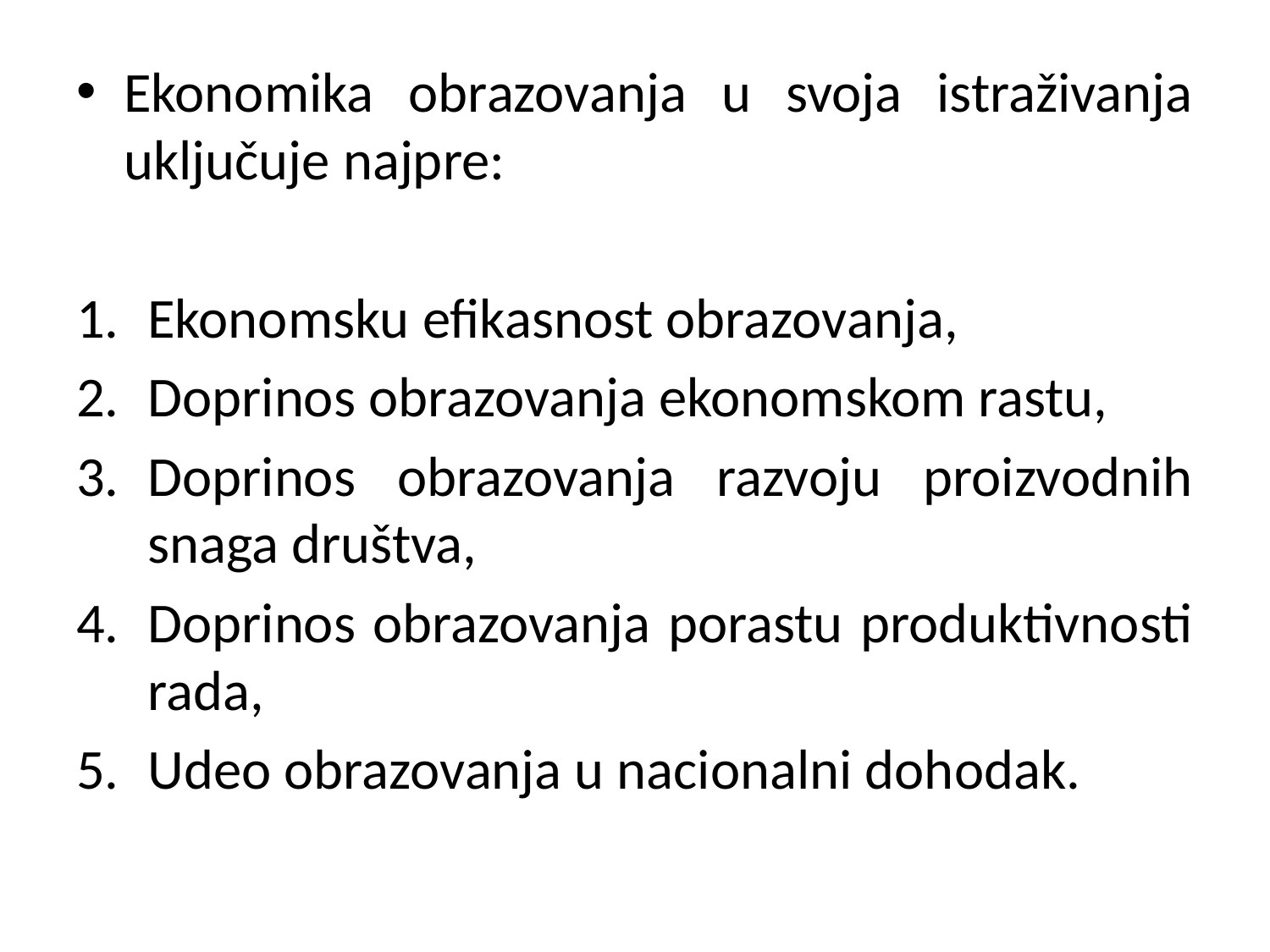

#
Ekonomika obrazovanja u svoja istraživanja uključuje najpre:

Ekonomsku efikasnost obrazovanja,
Doprinos obrazovanja ekonomskom rastu,
Doprinos obrazovanja razvoju proizvodnih snaga društva,
Doprinos obrazovanja porastu produktivnosti rada,
Udeo obrazovanja u nacionalni dohodak.